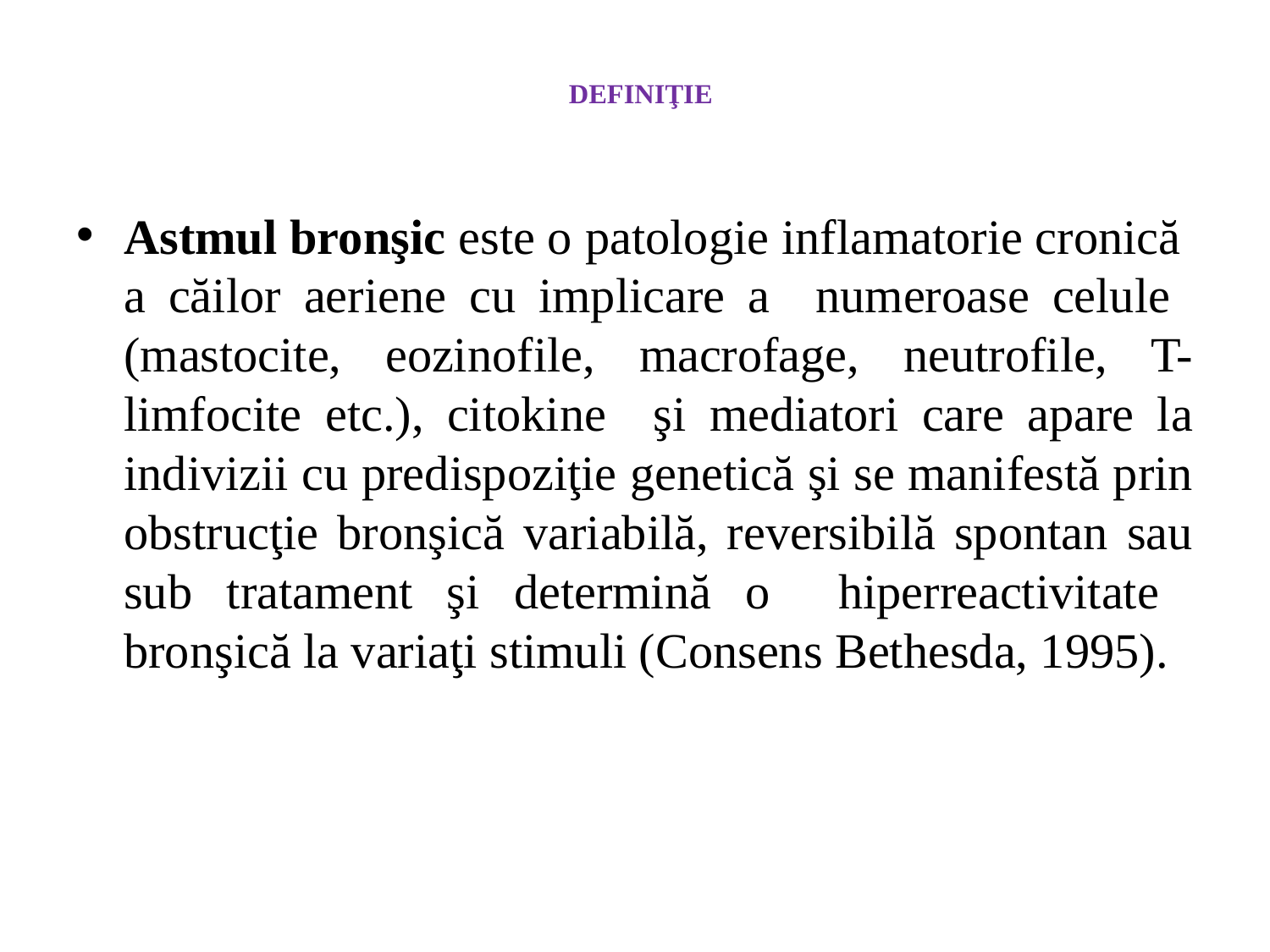

# DEFINIŢIE
Astmul bronşic este o patologie inflamatorie cronică  a căilor aeriene cu implicare a  numeroase celule  (mastocite, eozinofile, macrofage, neutrofile, T-limfocite etc.), citokine  şi mediatori care apare la indivizii cu predispoziţie genetică şi se manifestă prin obstrucţie bronşică variabilă, reversibilă spontan sau sub tratament şi determină o  hiperreactivitate  bronşică la variaţi stimuli (Consens Bethesda, 1995).